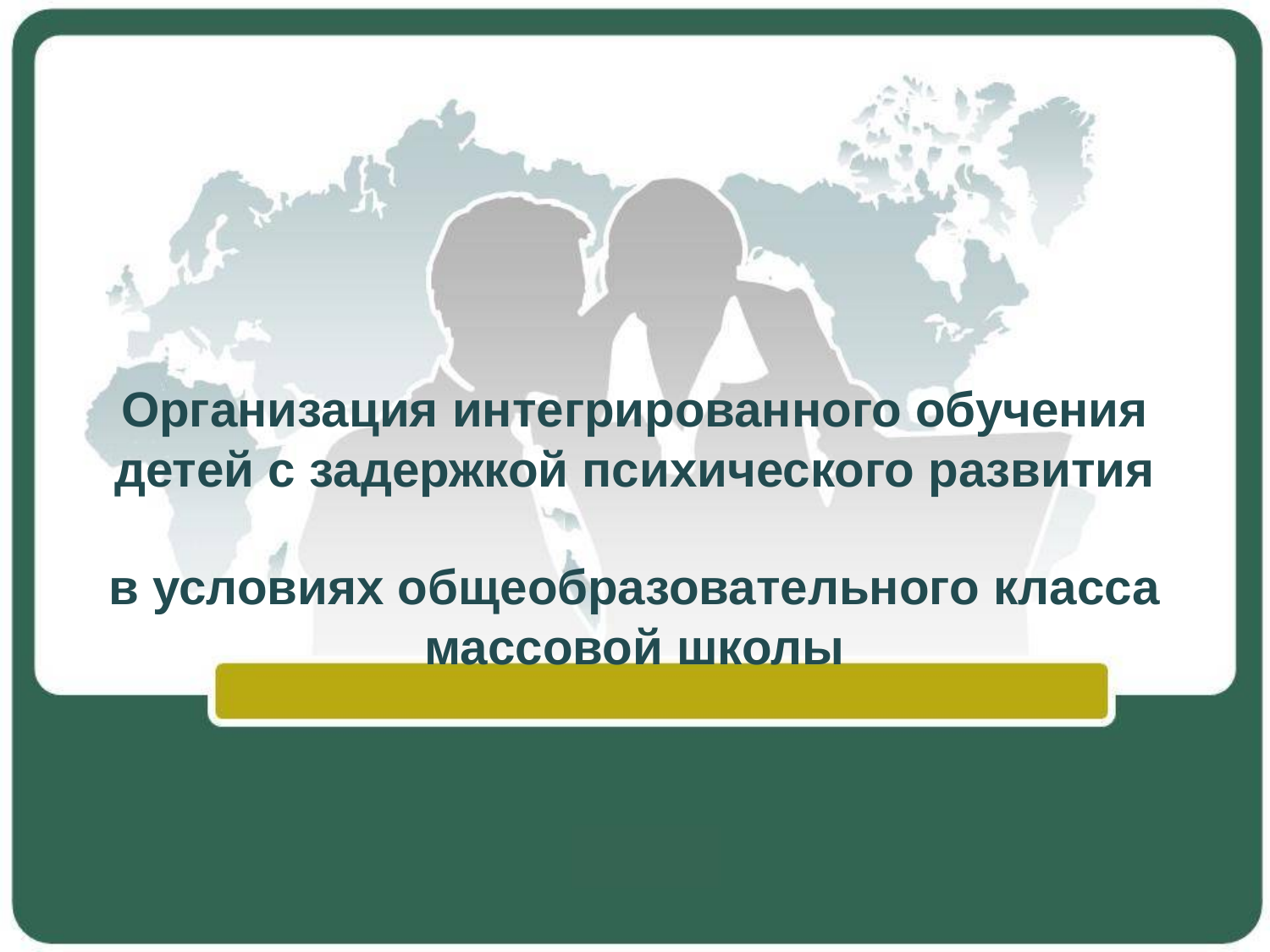

# Организация интегрированного обучения детей с задержкой психического развития в условиях общеобразовательного класса массовой школы